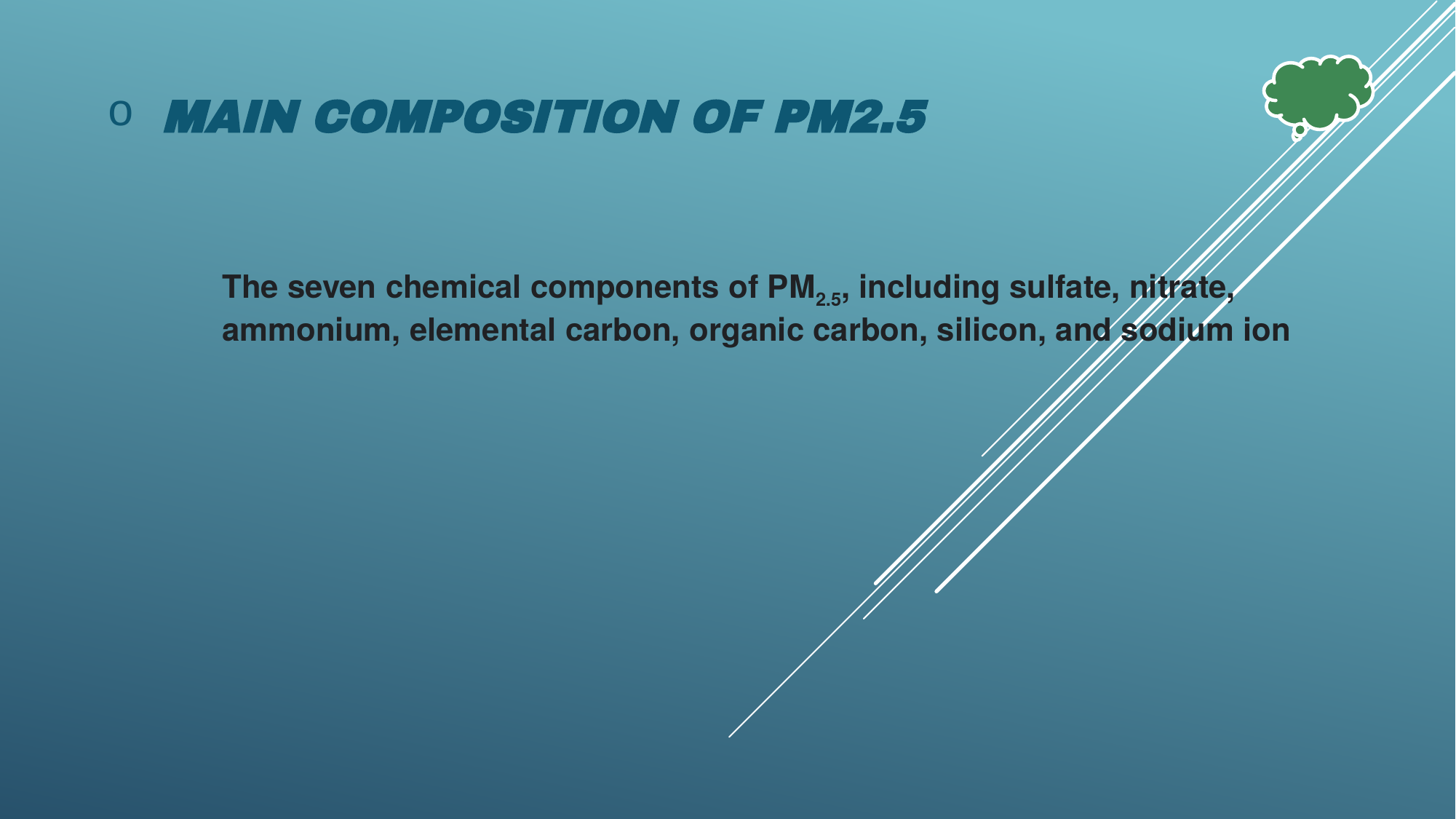

# Main composition of PM2.5
The seven chemical components of PM2.5, including sulfate, nitrate, ammonium, elemental carbon, organic carbon, silicon, and sodium ion